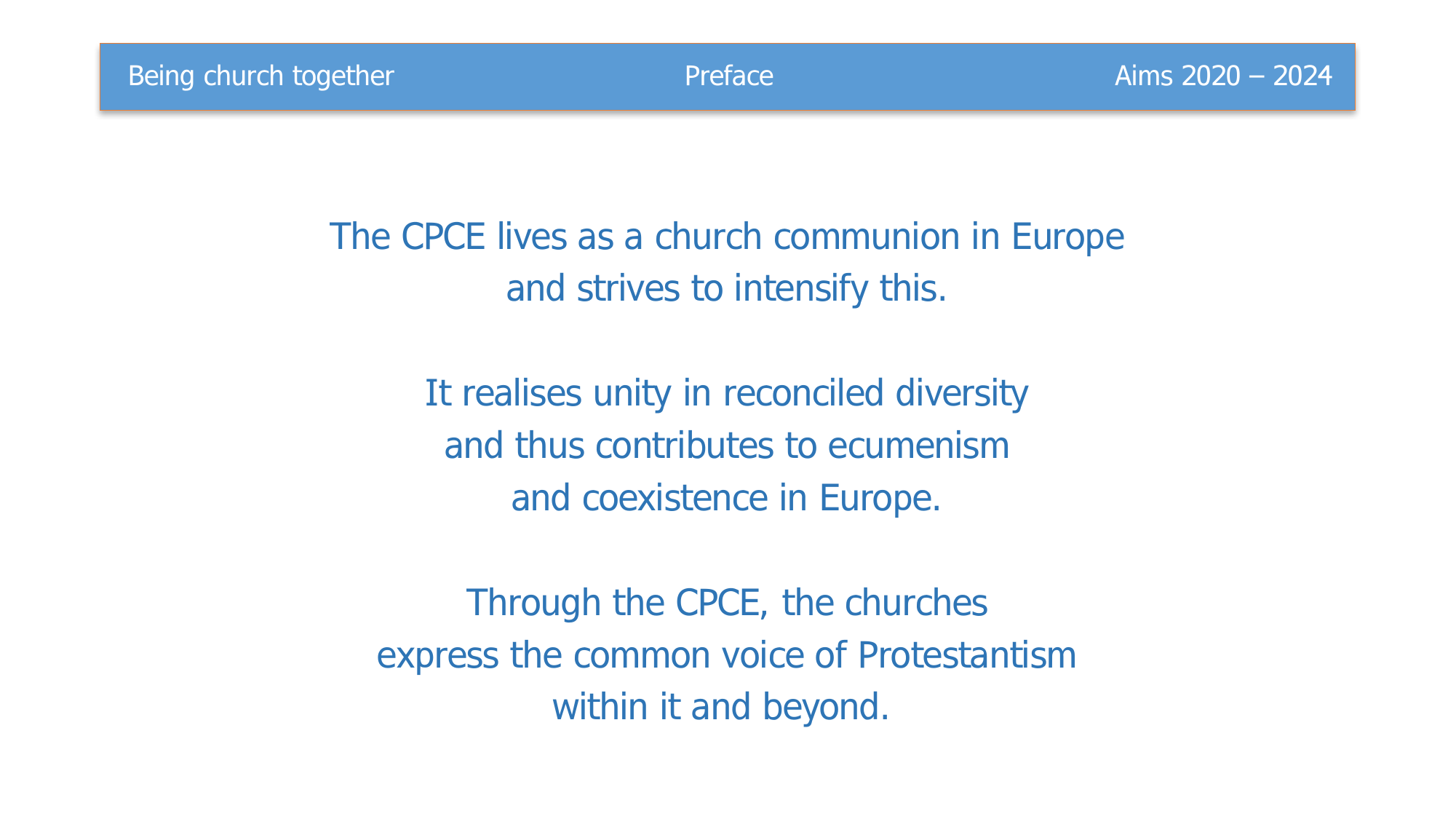

# Being church together                                  Preface                                        Aims 2020 – 2024

The CPCE lives as a church communion in Europe
and strives to intensify this.

It realises unity in reconciled diversity
and thus contributes to ecumenism
and coexistence in Europe.

Through the CPCE, the churches
express the common voice of Protestantism
within it and beyond.